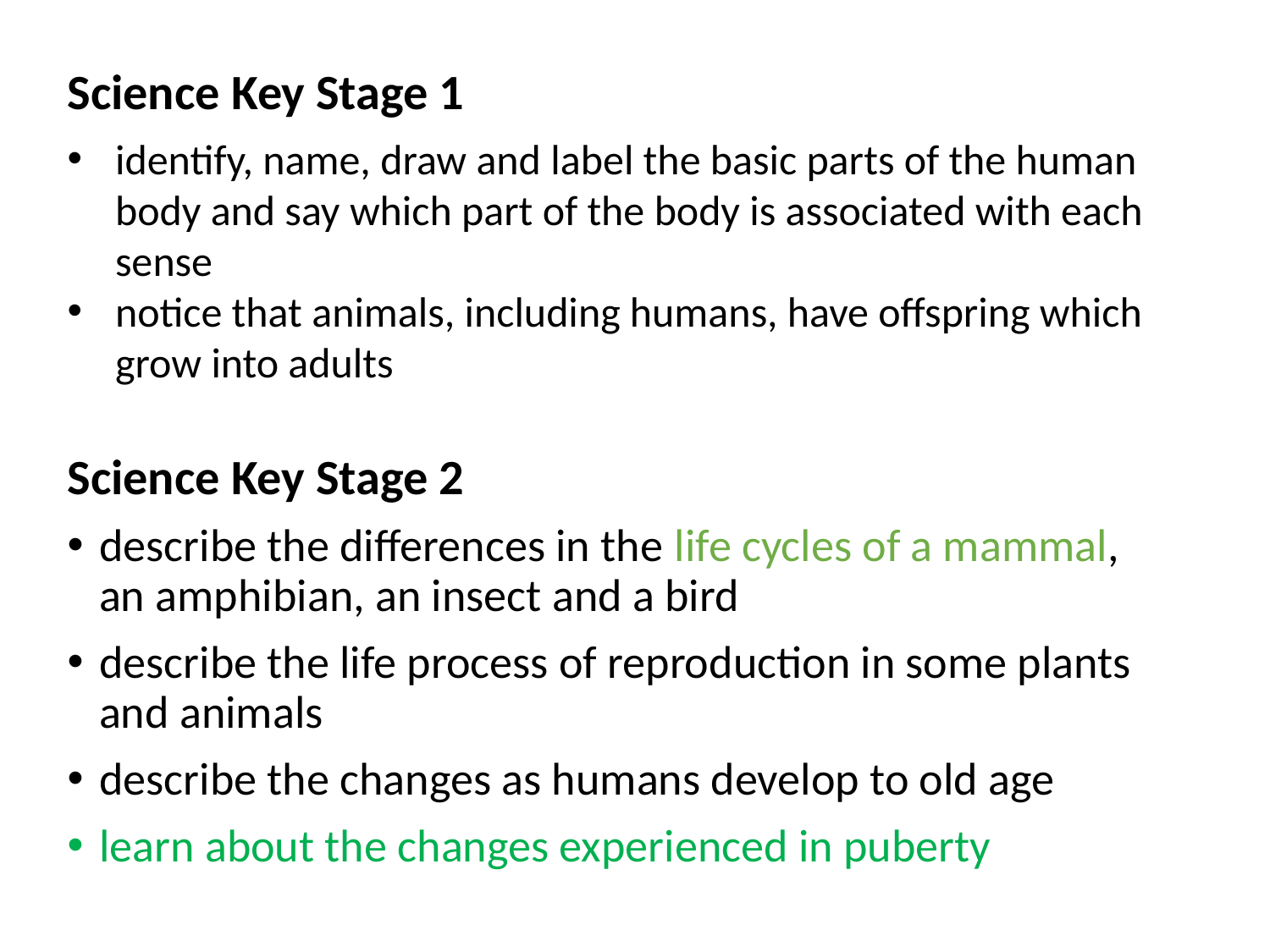

Science Key Stage 1
identify, name, draw and label the basic parts of the human body and say which part of the body is associated with each sense
notice that animals, including humans, have offspring which grow into adults

Science Key Stage 2
describe the differences in the life cycles of a mammal, an amphibian, an insect and a bird
describe the life process of reproduction in some plants and animals
describe the changes as humans develop to old age
learn about the changes experienced in puberty